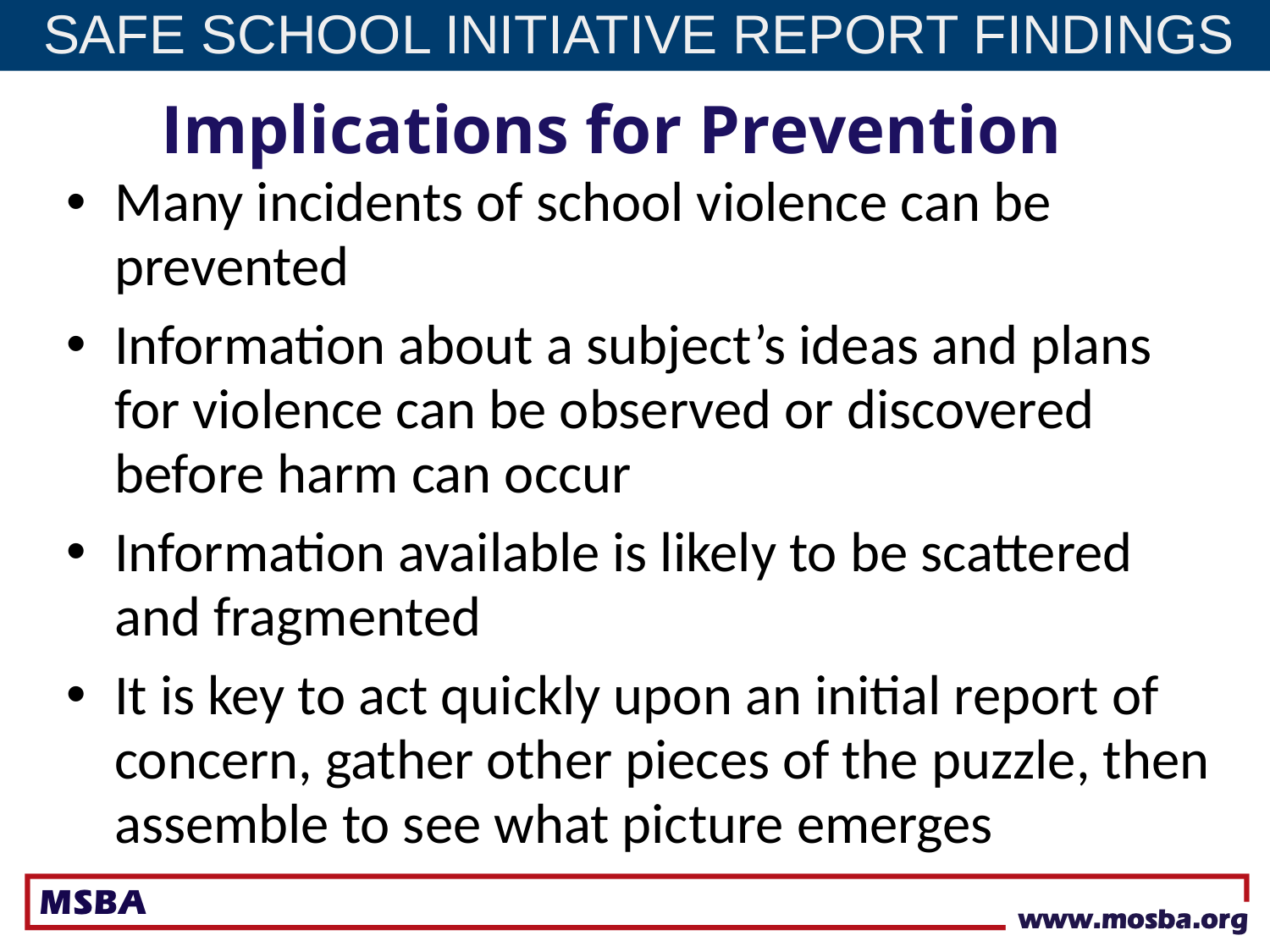

SAFE SCHOOL INITIATIVE REPORT FINDINGS
Implications for Prevention
Many incidents of school violence can be prevented
Information about a subject’s ideas and plans for violence can be observed or discovered before harm can occur
Information available is likely to be scattered and fragmented
It is key to act quickly upon an initial report of concern, gather other pieces of the puzzle, then assemble to see what picture emerges